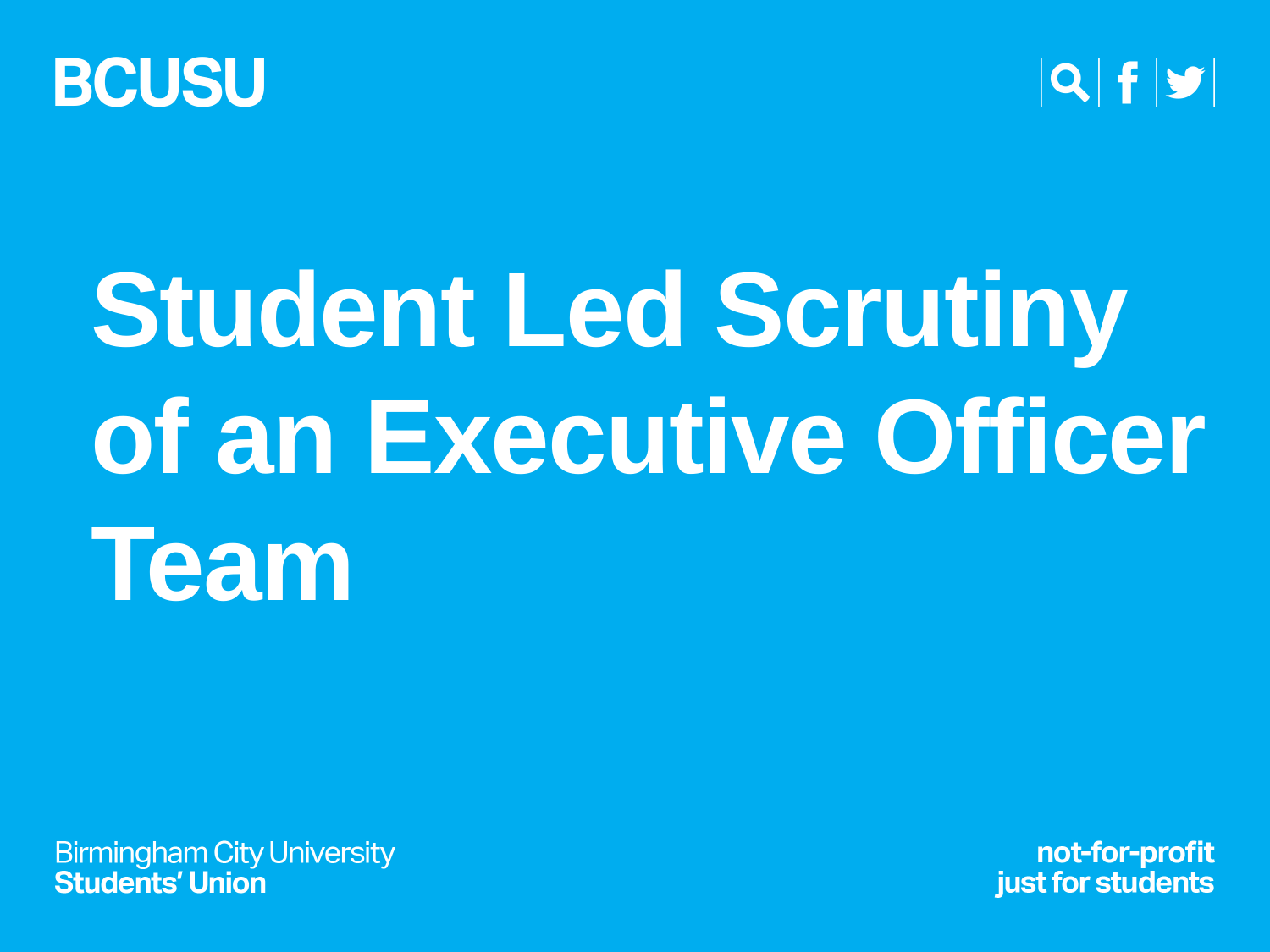

Student Led Scrutiny of an Executive Officer Team